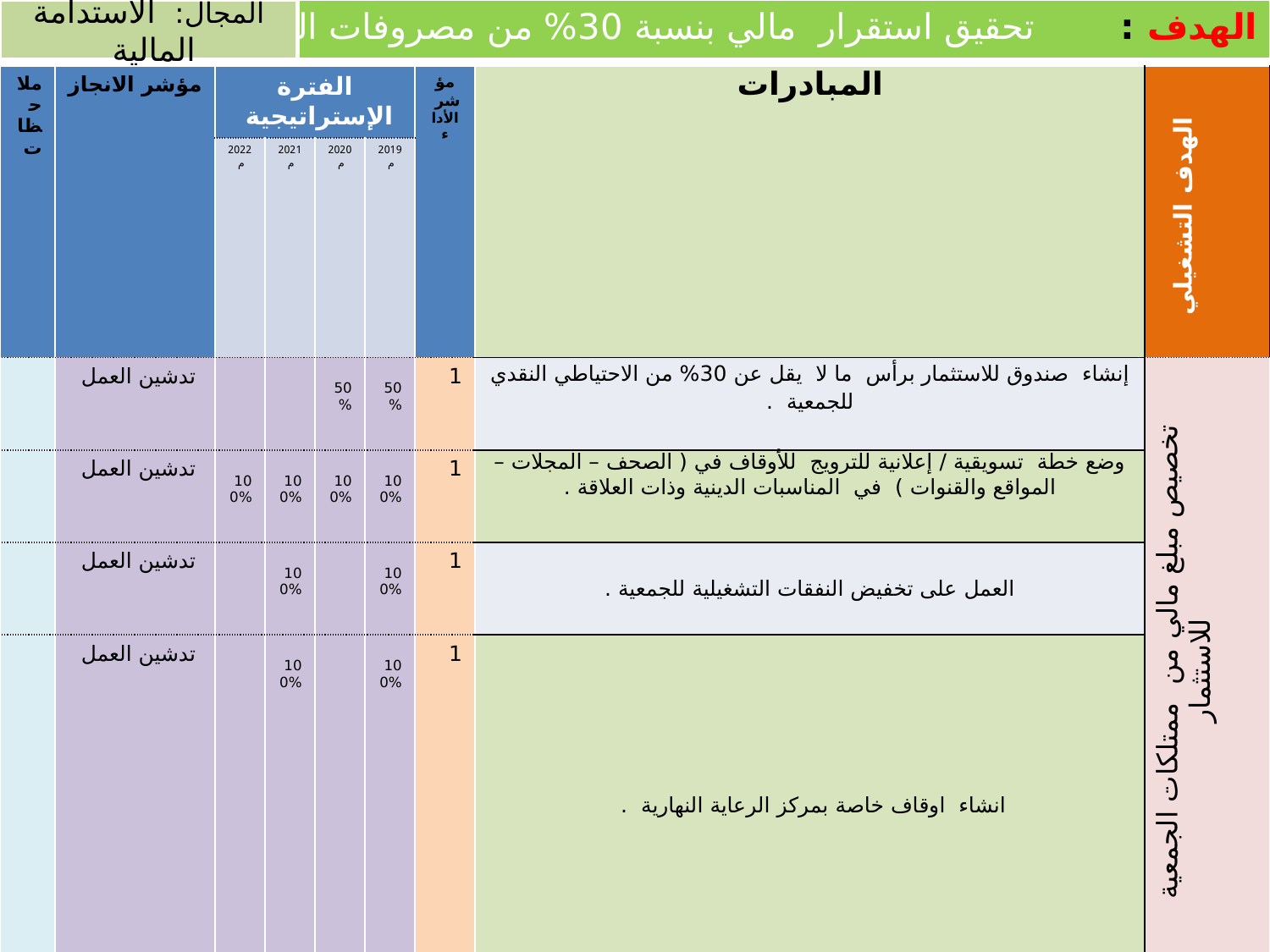

| الهدف : تحقيق استقرار مالي بنسبة 30% من مصروفات الجمعية . |
| --- |
المجال:  الاستدامة المالية
| ملاحظات | مؤشر الانجاز | الفترة الإستراتيجية |  |  |  | مؤشر الأداء | المبادرات | الهدف التشغيلي |
| --- | --- | --- | --- | --- | --- | --- | --- | --- |
|  |  | 2022م | 2021م | 2020م | 2019م |  |  |  |
|  | تدشين العمل |  |  | 50% | 50% | 1 | إنشاء صندوق للاستثمار برأس ما لا يقل عن 30% من الاحتياطي النقدي للجمعية . | تخصيص مبلغ مالي من ممتلكات الجمعية للاستثمار |
|  | تدشين العمل | 100% | 100% | 100% | 100% | 1 | وضع خطة تسويقية / إعلانية للترويج للأوقاف في ( الصحف – المجلات – المواقع والقنوات ) في المناسبات الدينية وذات العلاقة . |  |
|  | تدشين العمل |  | 100% |  | 100% | 1 | العمل على تخفيض النفقات التشغيلية للجمعية . |  |
|  | تدشين العمل |  | 100% |  | 100% | 1 | انشاء اوقاف خاصة بمركز الرعاية النهارية . |  |
|  | تدشين العمل |  |  |  | 100% | 1 | انشاء قسم تنمية الموارد المالية في الجمعية . | التسويق الفاعل لتحقيق الاستقرار الفاعل |
|  | تدشين العمل |  | 100% |  | 100% | 1 | بناء مشاريع خيرية بطريقة احترافية واعداد ملفات تسويقية متكاملة لجميع المشاريع الوقفية . |  |
|  | تدشين العمل |  | 100% |  | 100% | 1 | التعاقد مع مسوقين / منظمات تسويقية لتسويق مشاريع الجمعية بنظام النسب أو المكافئات . |  |
|  | تدشين العمل |  |  | 100% |  | 1 | بناء لائحة مكافئات مالية للعاملين في تنمية الموارد المالية تحفز العاملين على الانجاز . |  |